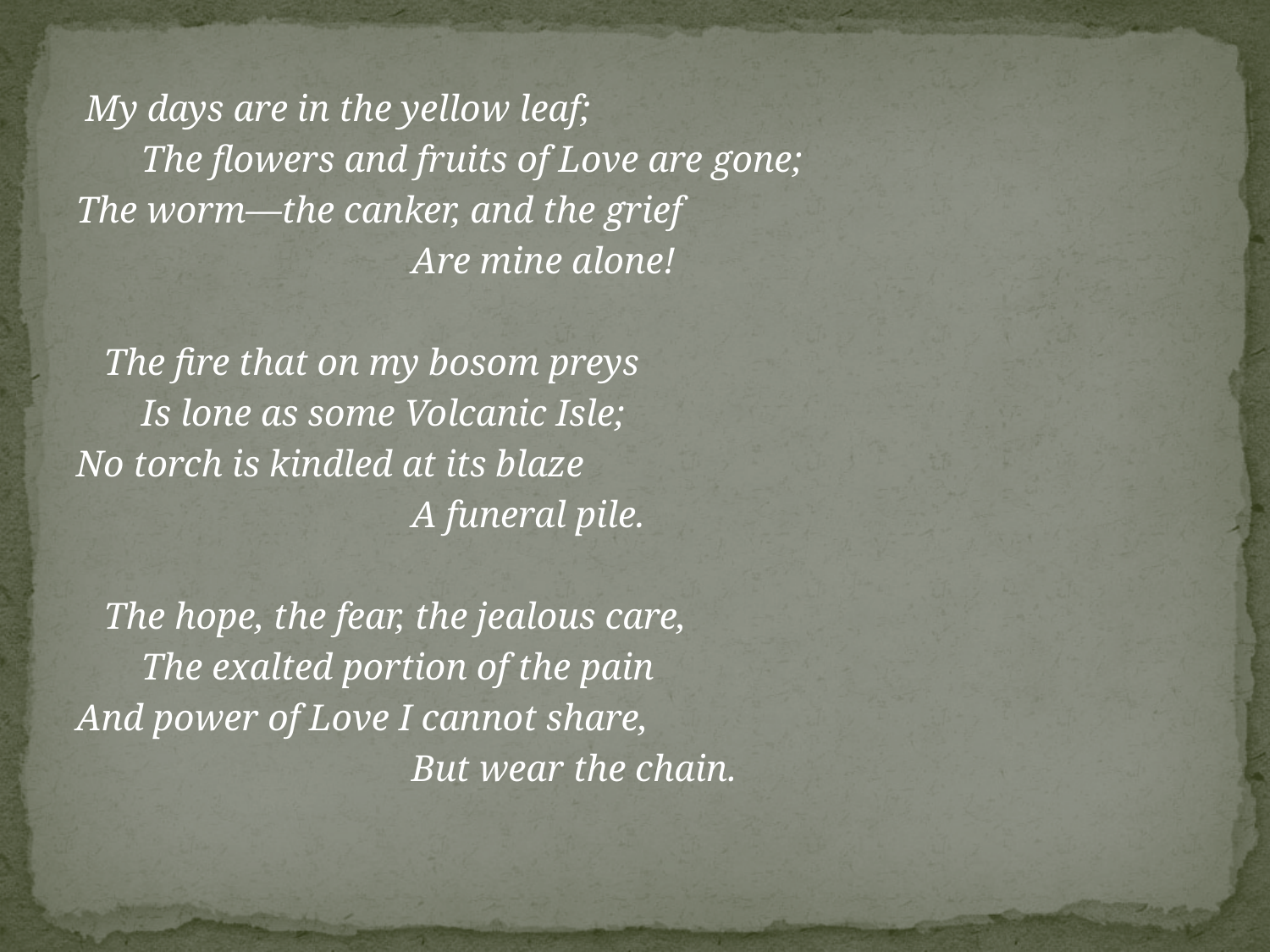

My days are in the yellow leaf;
       The flowers and fruits of Love are gone;
The worm—the canker, and the grief
                                    Are mine alone!

   The fire that on my bosom preys
       Is lone as some Volcanic Isle;
No torch is kindled at its blaze
                                    A funeral pile.

   The hope, the fear, the jealous care,
       The exalted portion of the pain
And power of Love I cannot share,
                                    But wear the chain.